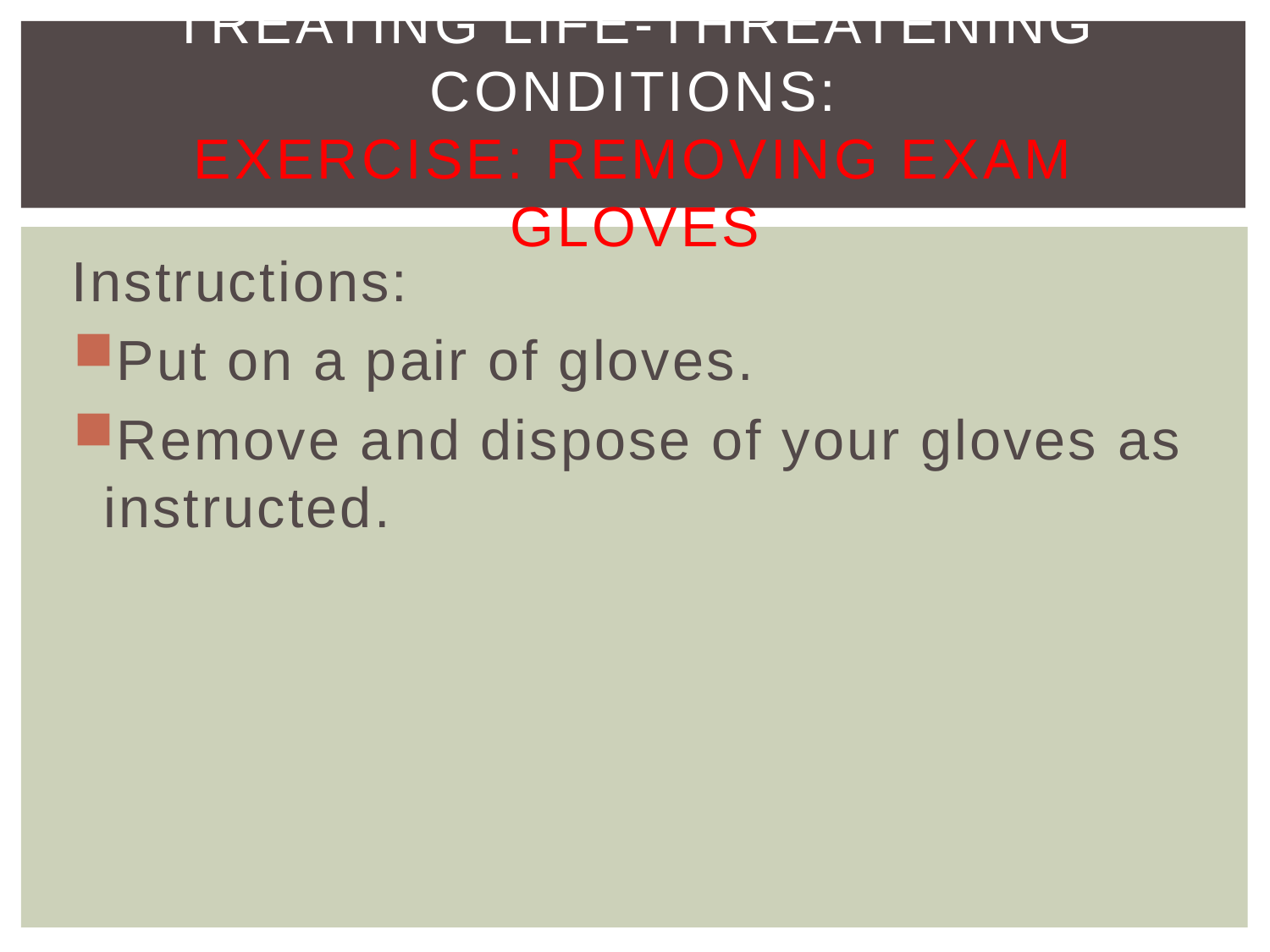

# Treating Life-Threatening Conditions: EXERCISE: REMOVING EXAM GLOVES
Instructions:
Put on a pair of gloves.
Remove and dispose of your gloves as instructed.